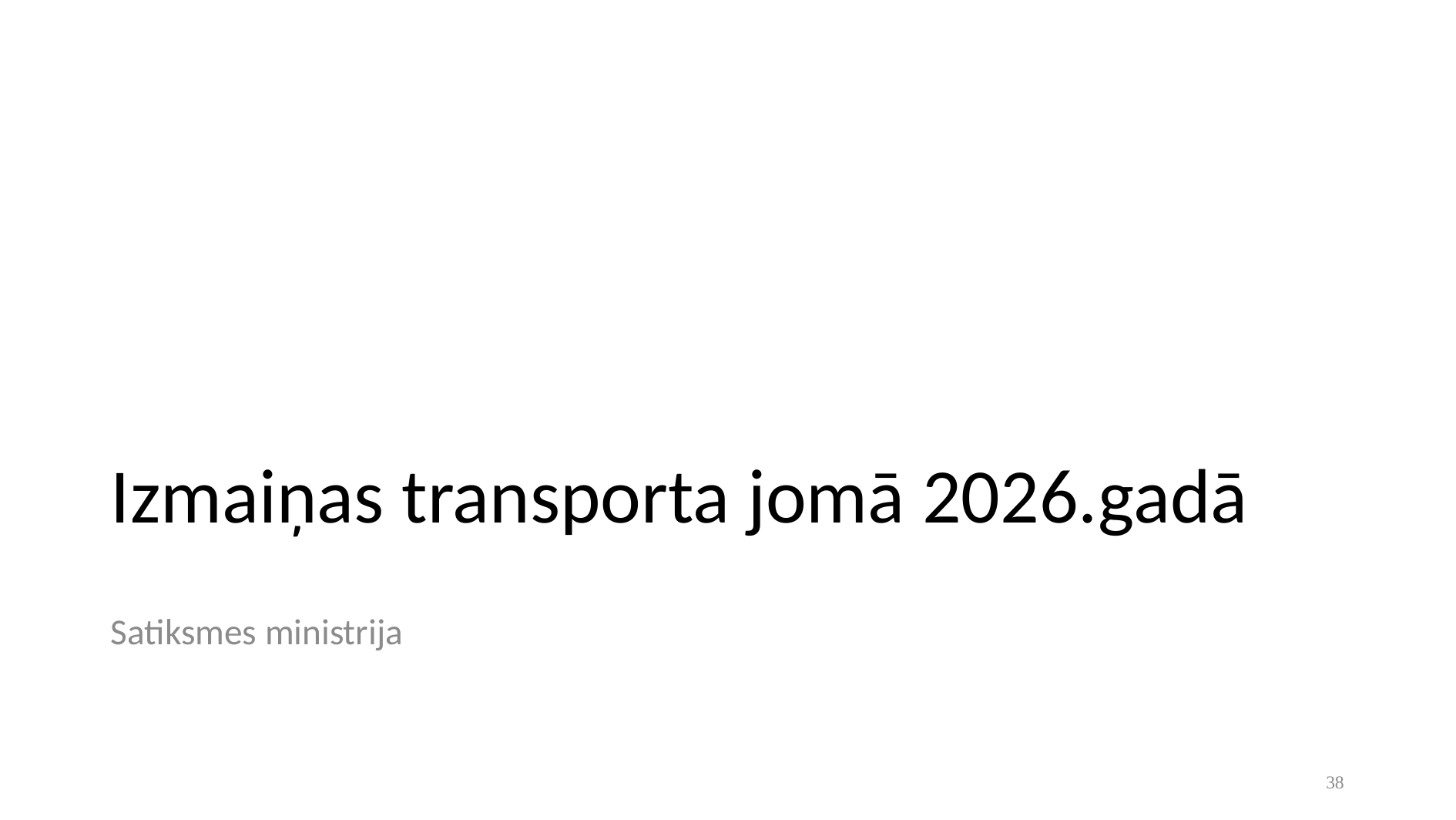

# Izmaiņas transporta jomā 2026.gadā

Satiksmes ministrija
38